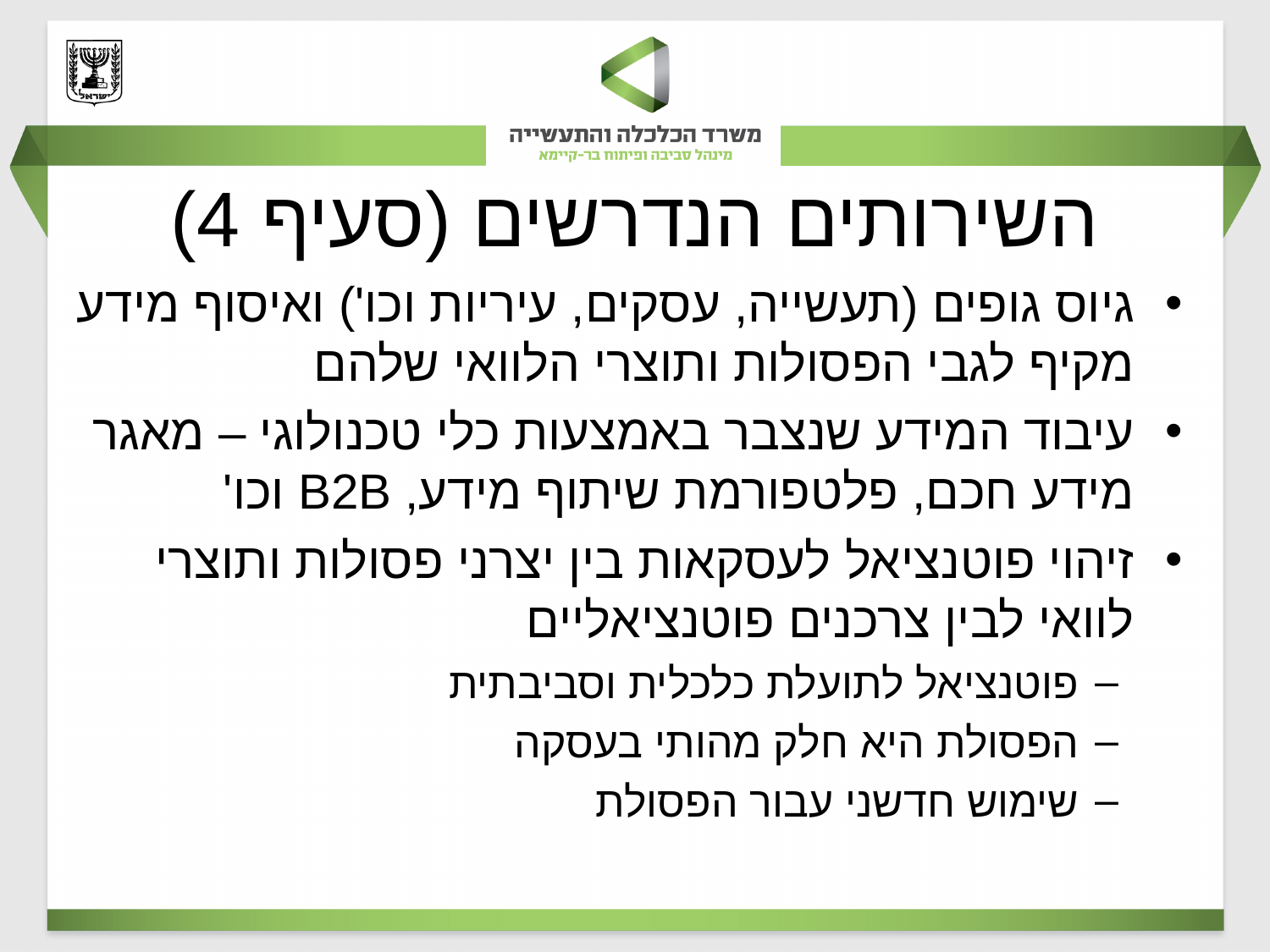

# השירותים הנדרשים (סעיף 4)
גיוס גופים (תעשייה, עסקים, עיריות וכו') ואיסוף מידע מקיף לגבי הפסולות ותוצרי הלוואי שלהם
עיבוד המידע שנצבר באמצעות כלי טכנולוגי – מאגר מידע חכם, פלטפורמת שיתוף מידע, B2B וכו'
זיהוי פוטנציאל לעסקאות בין יצרני פסולות ותוצרי לוואי לבין צרכנים פוטנציאליים
פוטנציאל לתועלת כלכלית וסביבתית
הפסולת היא חלק מהותי בעסקה
שימוש חדשני עבור הפסולת